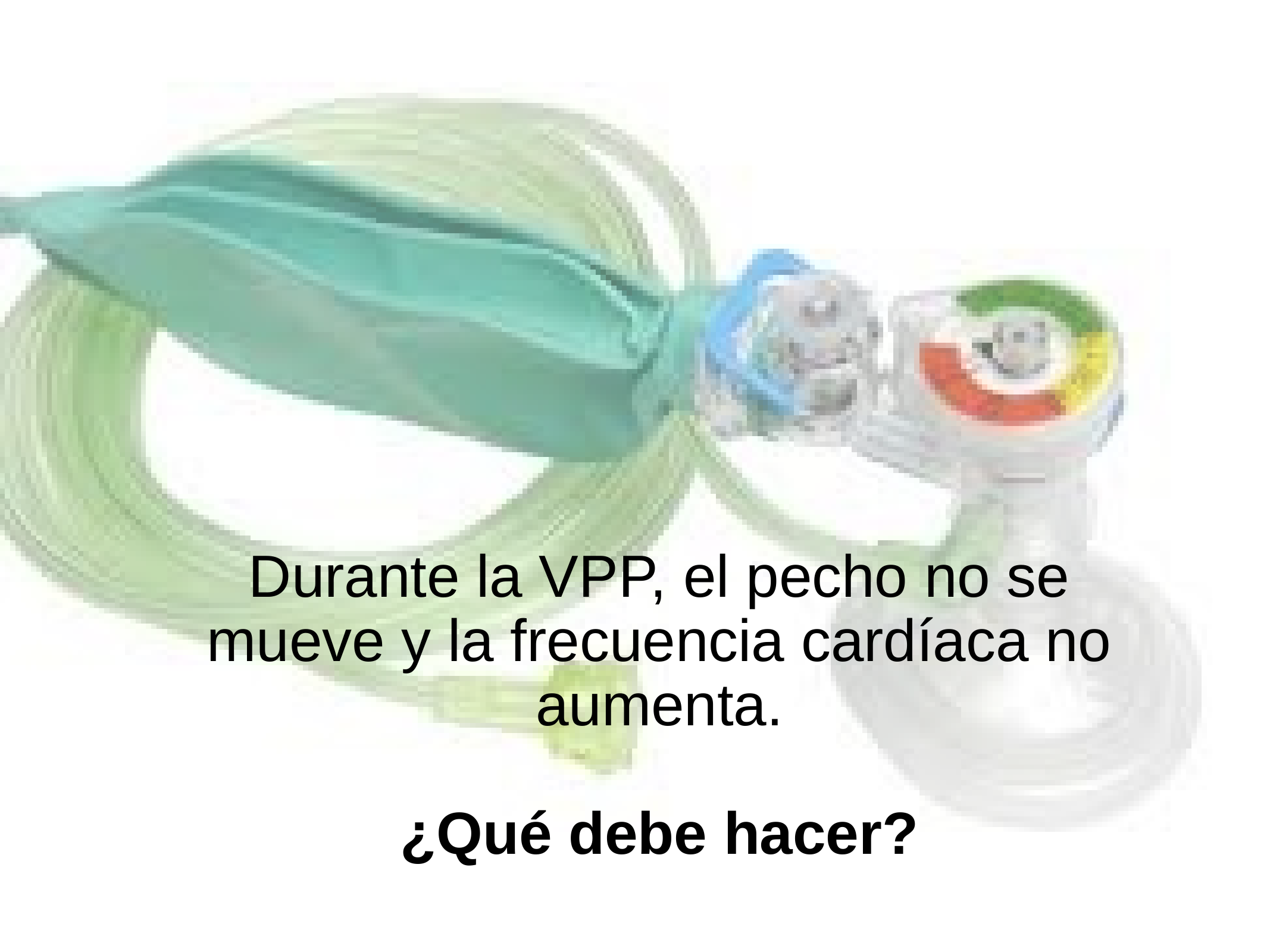

# Durante la VPP, el pecho no se mueve y la frecuencia cardíaca no aumenta.

¿Qué debe hacer?